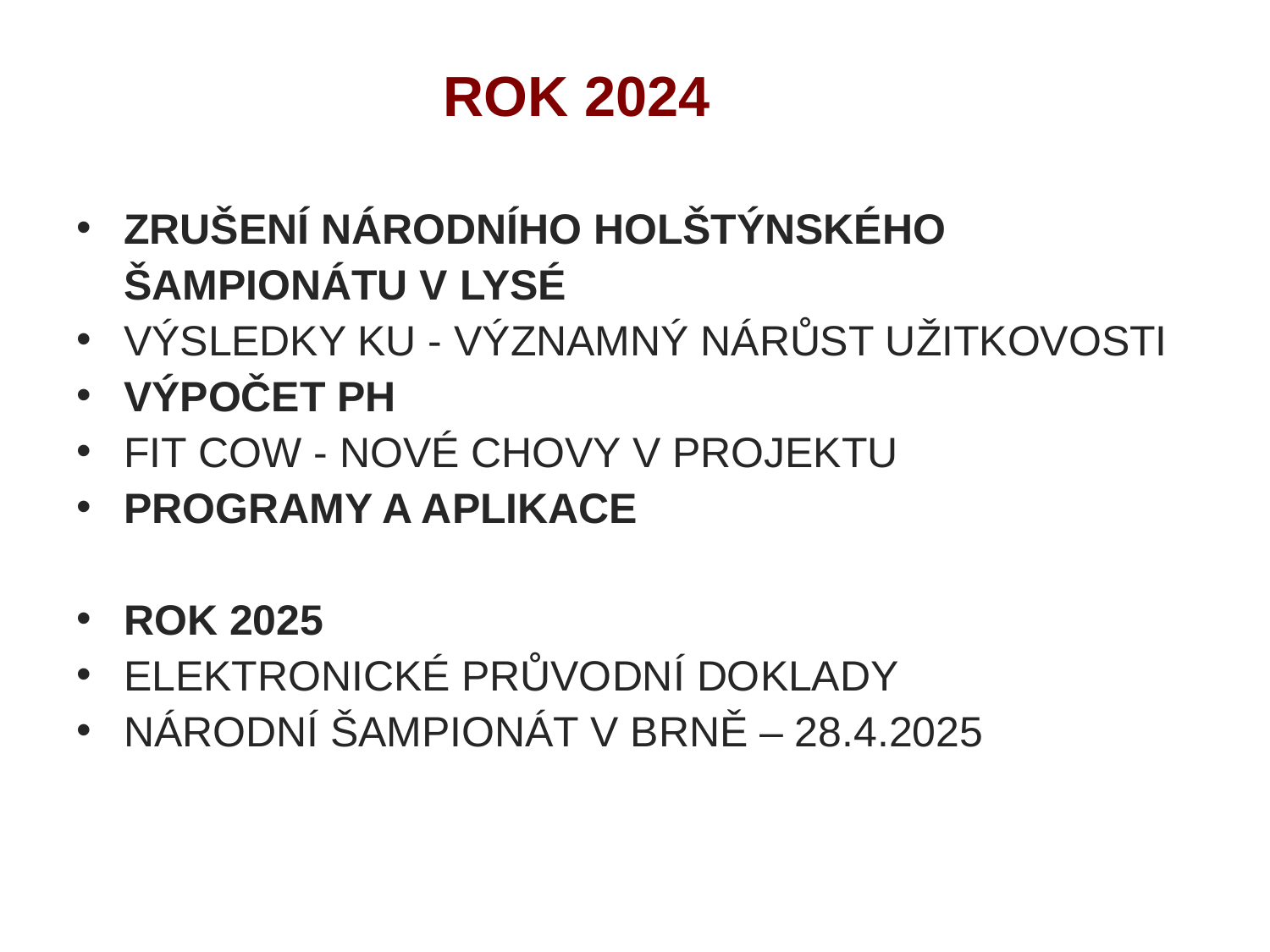

# ROK 2024
ZRUŠENÍ NÁRODNÍHO HOLŠTÝNSKÉHO ŠAMPIONÁTU V LYSÉ
VÝSLEDKY KU - VÝZNAMNÝ NÁRŮST UŽITKOVOSTI
VÝPOČET PH
FIT COW - NOVÉ CHOVY V PROJEKTU
PROGRAMY A APLIKACE

ROK 2025
ELEKTRONICKÉ PRŮVODNÍ DOKLADY
NÁRODNÍ ŠAMPIONÁT V BRNĚ – 28.4.2025